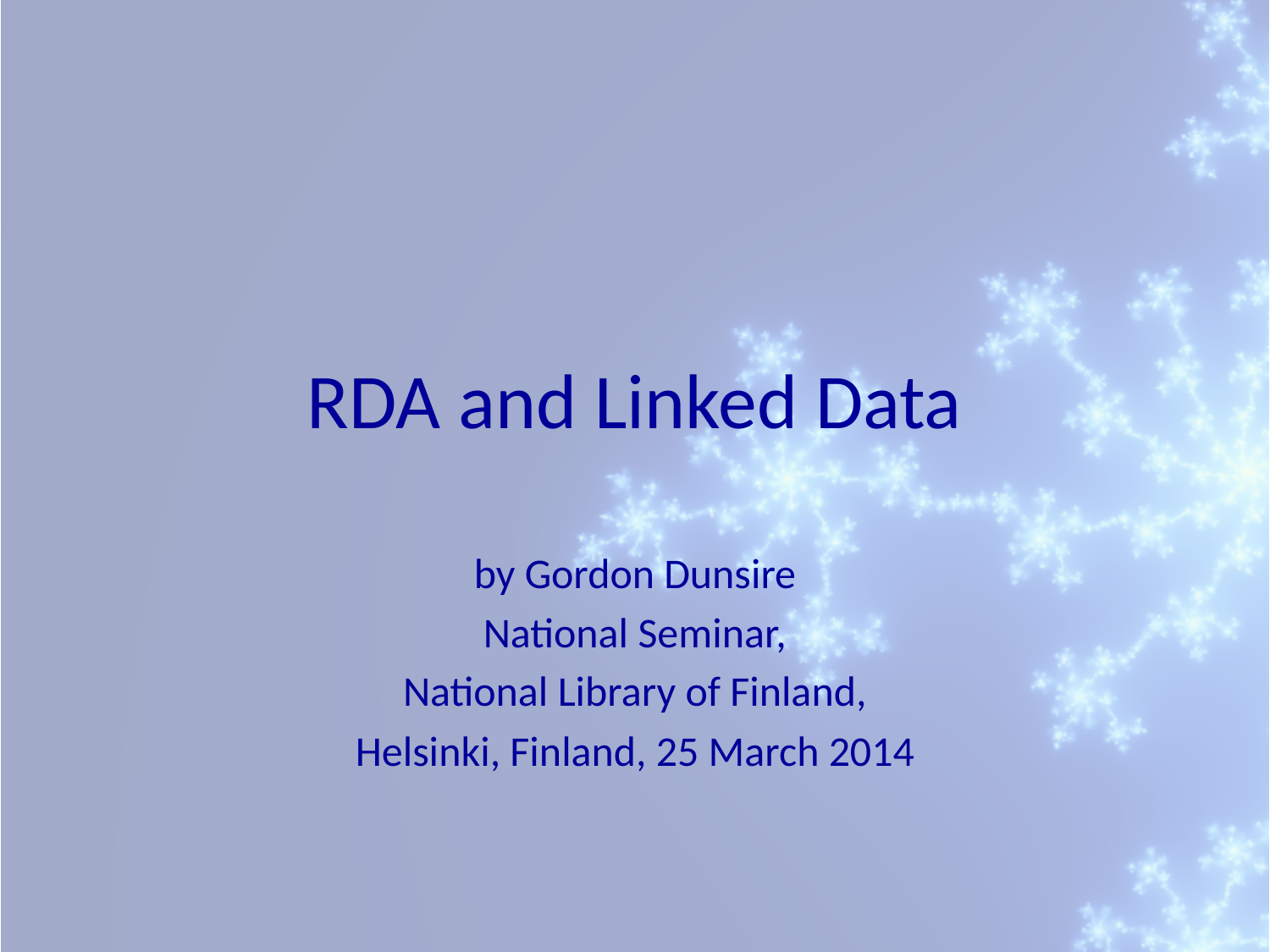

# RDA and Linked Data
by Gordon Dunsire
National Seminar,
National Library of Finland,
Helsinki, Finland, 25 March 2014